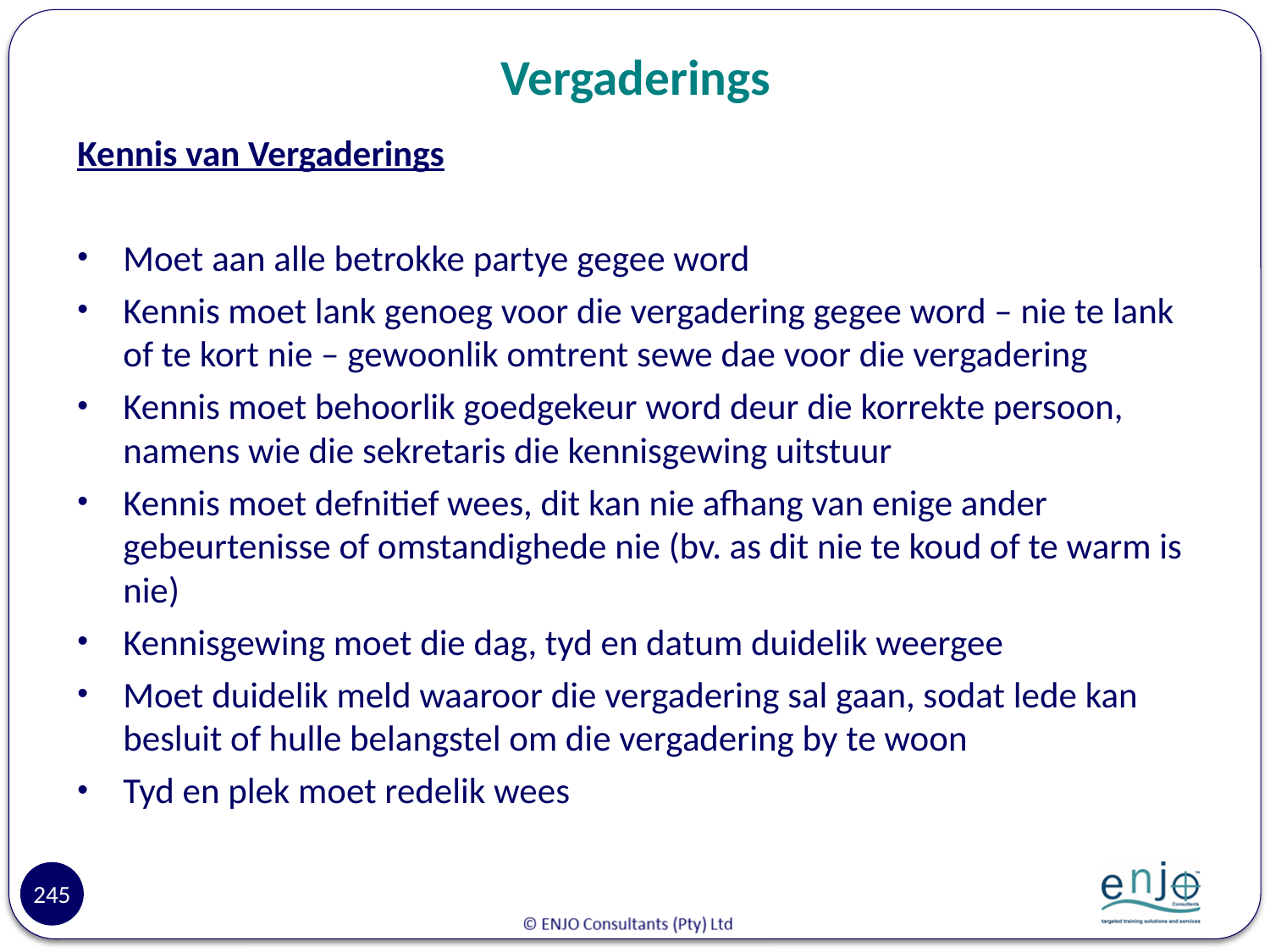

# Vergaderings
Kennis van Vergaderings

Moet aan alle betrokke partye gegee word
Kennis moet lank genoeg voor die vergadering gegee word – nie te lank of te kort nie – gewoonlik omtrent sewe dae voor die vergadering
Kennis moet behoorlik goedgekeur word deur die korrekte persoon, namens wie die sekretaris die kennisgewing uitstuur
Kennis moet defnitief wees, dit kan nie afhang van enige ander gebeurtenisse of omstandighede nie (bv. as dit nie te koud of te warm is nie)
Kennisgewing moet die dag, tyd en datum duidelik weergee
Moet duidelik meld waaroor die vergadering sal gaan, sodat lede kan besluit of hulle belangstel om die vergadering by te woon
Tyd en plek moet redelik wees

245